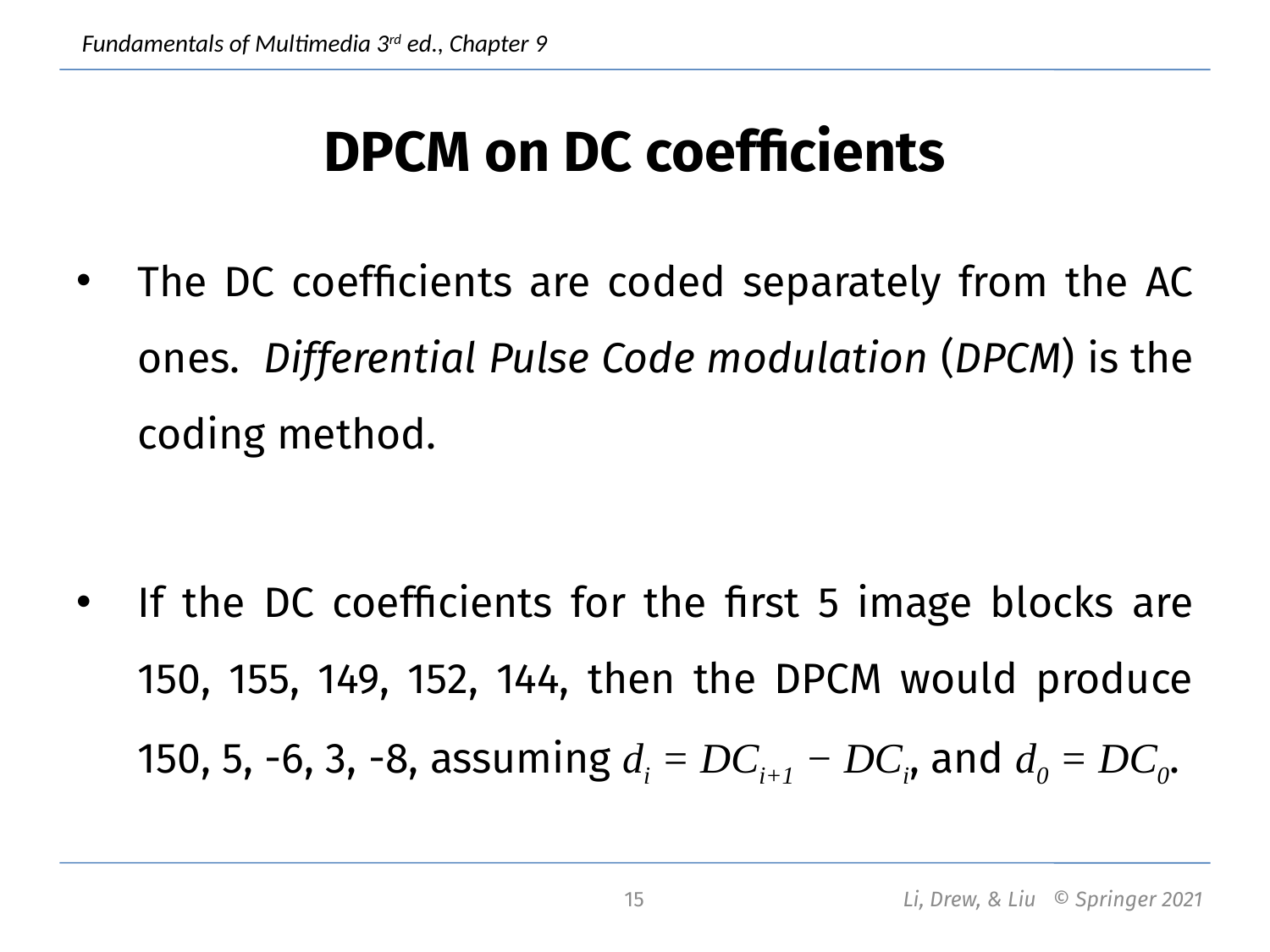

# DPCM on DC coefficients
The DC coefficients are coded separately from the AC ones.  Differential Pulse Code modulation (DPCM) is the coding method.

If the DC coefficients for the first 5 image blocks are 150, 155, 149, 152, 144, then the DPCM would produce 150, 5, -6, 3, -8, assuming di = DCi+1 − DCi, and d0 = DC0.
15
Li, Drew, & Liu   © Springer 2021